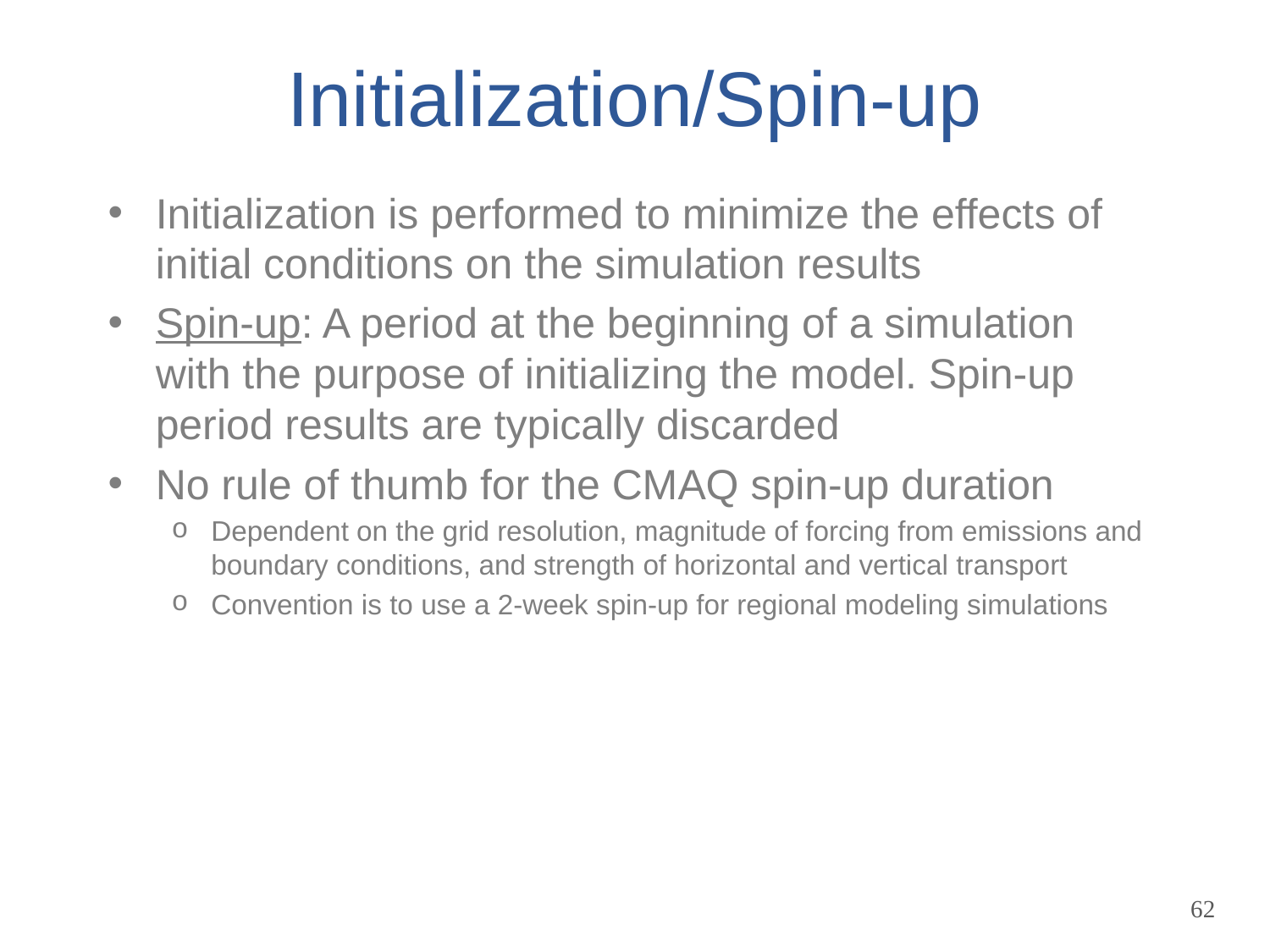

# Initialization/Spin-up
Initialization is performed to minimize the effects of initial conditions on the simulation results
Spin-up: A period at the beginning of a simulation with the purpose of initializing the model. Spin-up period results are typically discarded
No rule of thumb for the CMAQ spin-up duration
Dependent on the grid resolution, magnitude of forcing from emissions and boundary conditions, and strength of horizontal and vertical transport
Convention is to use a 2-week spin-up for regional modeling simulations

62